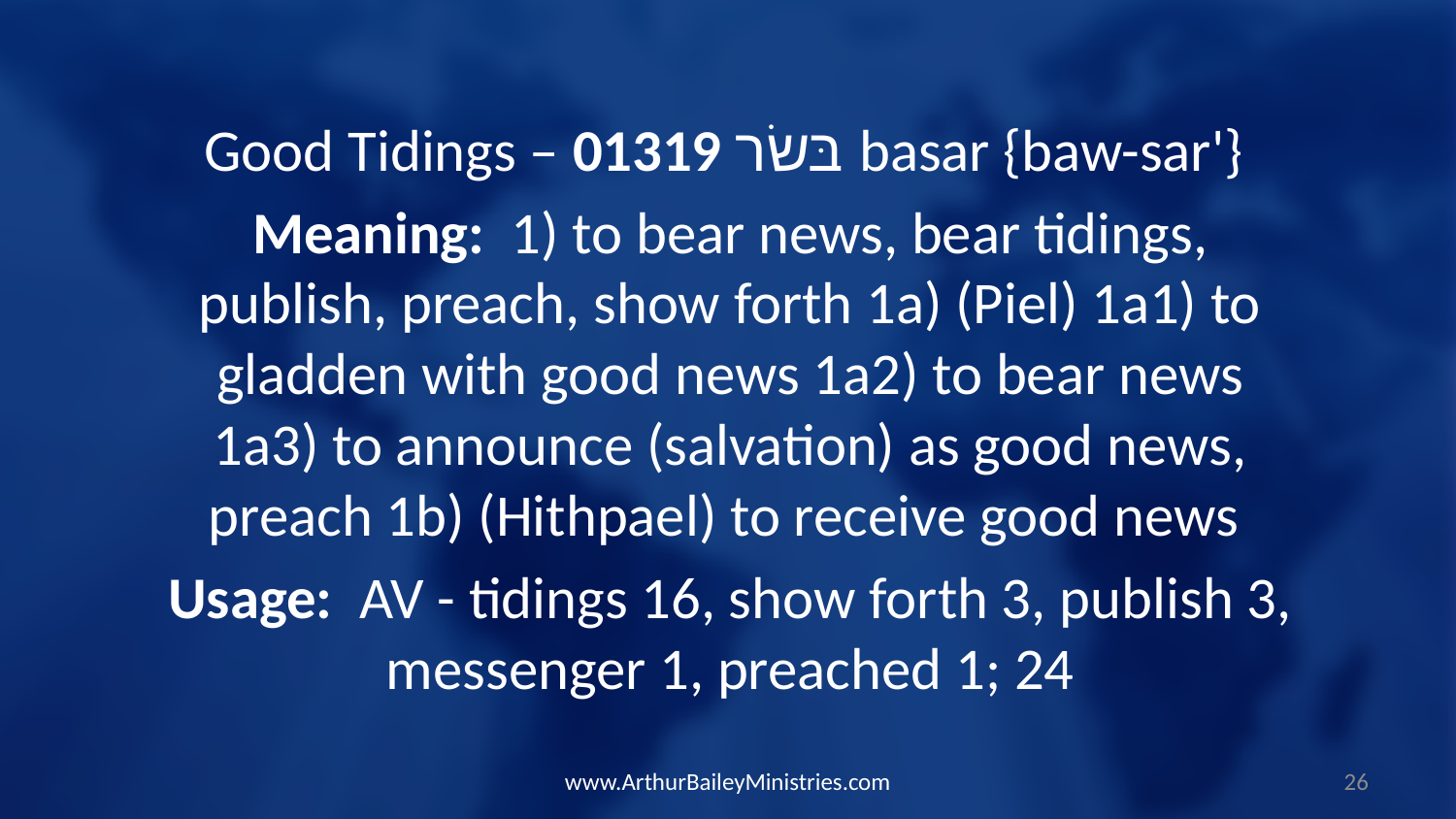

Good Tidings – 01319 בּשׂר basar {baw-sar'}
Meaning:  1) to bear news, bear tidings, publish, preach, show forth 1a) (Piel) 1a1) to gladden with good news 1a2) to bear news 1a3) to announce (salvation) as good news, preach 1b) (Hithpael) to receive good news
Usage:  AV - tidings 16, show forth 3, publish 3, messenger 1, preached 1; 24

www.ArthurBaileyMinistries.com
26